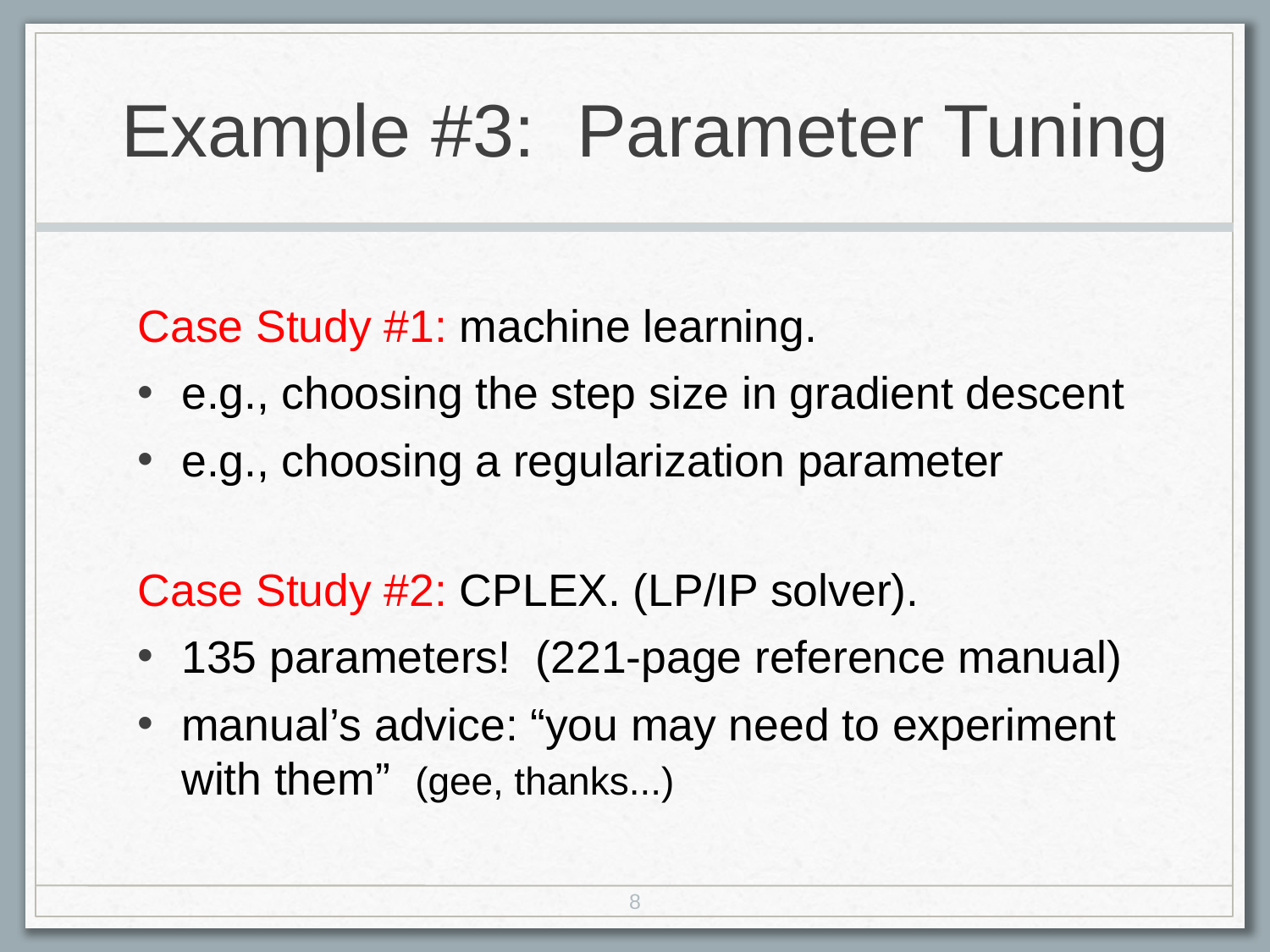

# Example #3:  Parameter Tuning
Case Study #1: machine learning.
e.g., choosing the step size in gradient descent
e.g., choosing a regularization parameter

Case Study #2: CPLEX. (LP/IP solver).
135 parameters!  (221-page reference manual)
manual’s advice: “you may need to experiment with them”  (gee, thanks...)
8